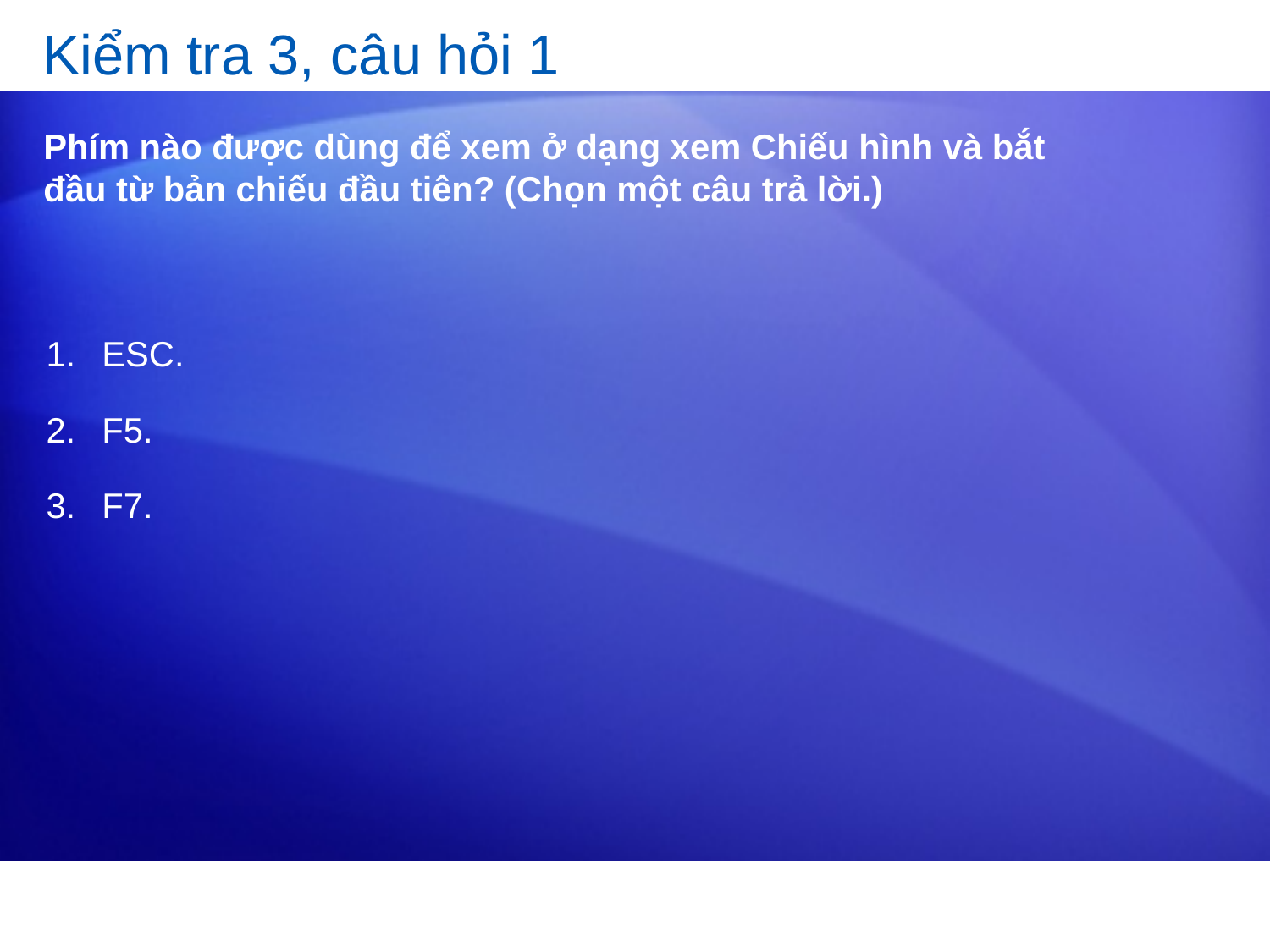

# Kiểm tra 3, câu hỏi 1
Phím nào được dùng để xem ở dạng xem Chiếu hình và bắt đầu từ bản chiếu đầu tiên? (Chọn một câu trả lời.)
ESC.
F5.
F7.